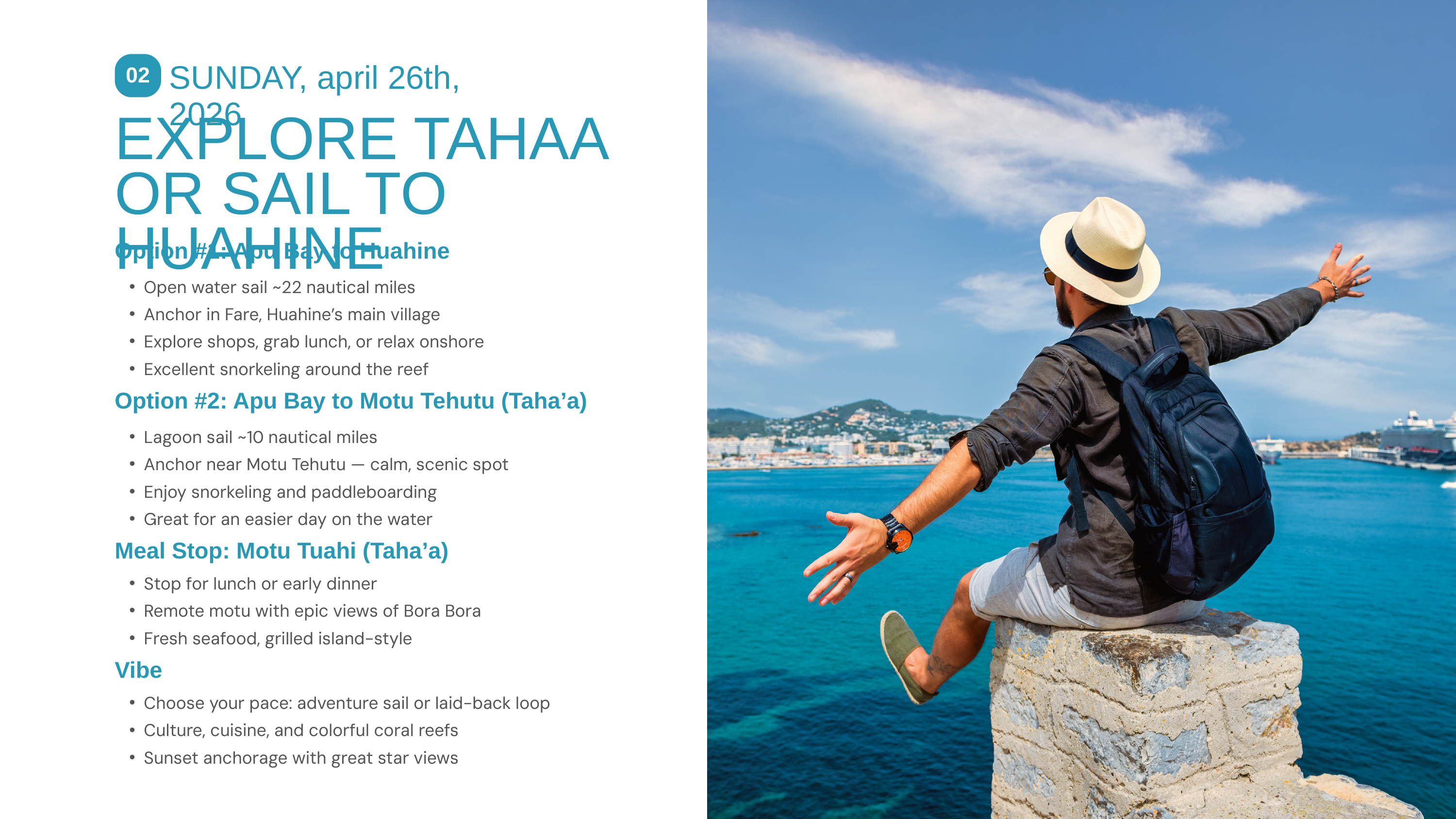

SUNDAY, april 26th, 2026
02
EXPLORE TAHAA OR SAIL TO HUAHINE
Option #1: Apu Bay to Huahine
Open water sail ~22 nautical miles
Anchor in Fare, Huahine’s main village
Explore shops, grab lunch, or relax onshore
Excellent snorkeling around the reef
Option #2: Apu Bay to Motu Tehutu (Taha’a)
Lagoon sail ~10 nautical miles
Anchor near Motu Tehutu — calm, scenic spot
Enjoy snorkeling and paddleboarding
Great for an easier day on the water
Meal Stop: Motu Tuahi (Taha’a)
Stop for lunch or early dinner
Remote motu with epic views of Bora Bora
Fresh seafood, grilled island-style
Vibe
Choose your pace: adventure sail or laid-back loop
Culture, cuisine, and colorful coral reefs
Sunset anchorage with great star views